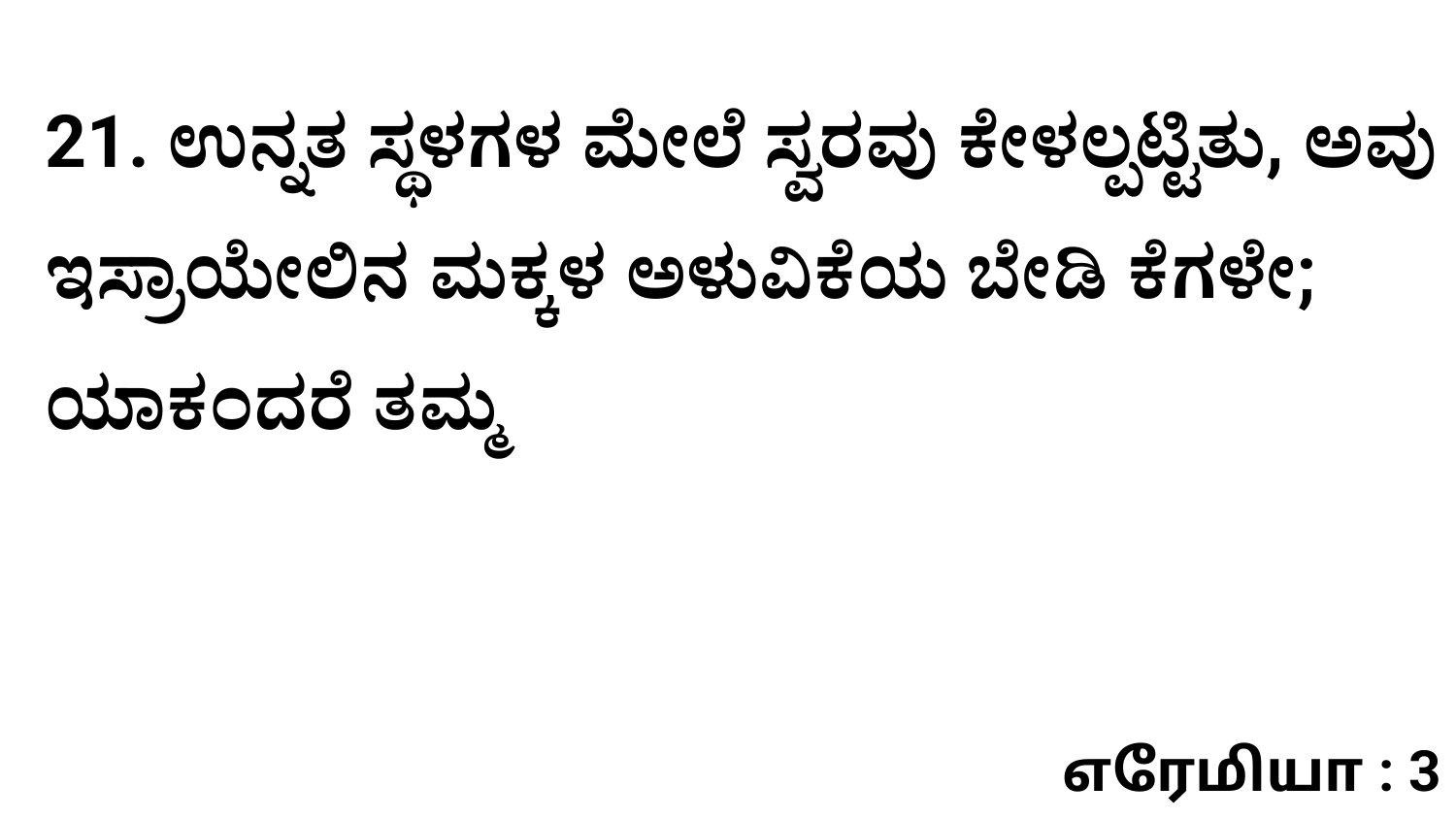

21. ಉನ್ನತ ಸ್ಥಳಗಳ ಮೇಲೆ ಸ್ವರವು ಕೇಳಲ್ಪಟ್ಟಿತು, ಅವು ಇಸ್ರಾಯೇಲಿನ ಮಕ್ಕಳ ಅಳುವಿಕೆಯ ಬೇಡಿ ಕೆಗಳೇ; ಯಾಕಂದರೆ ತಮ್ಮ
எரேமியா : 3